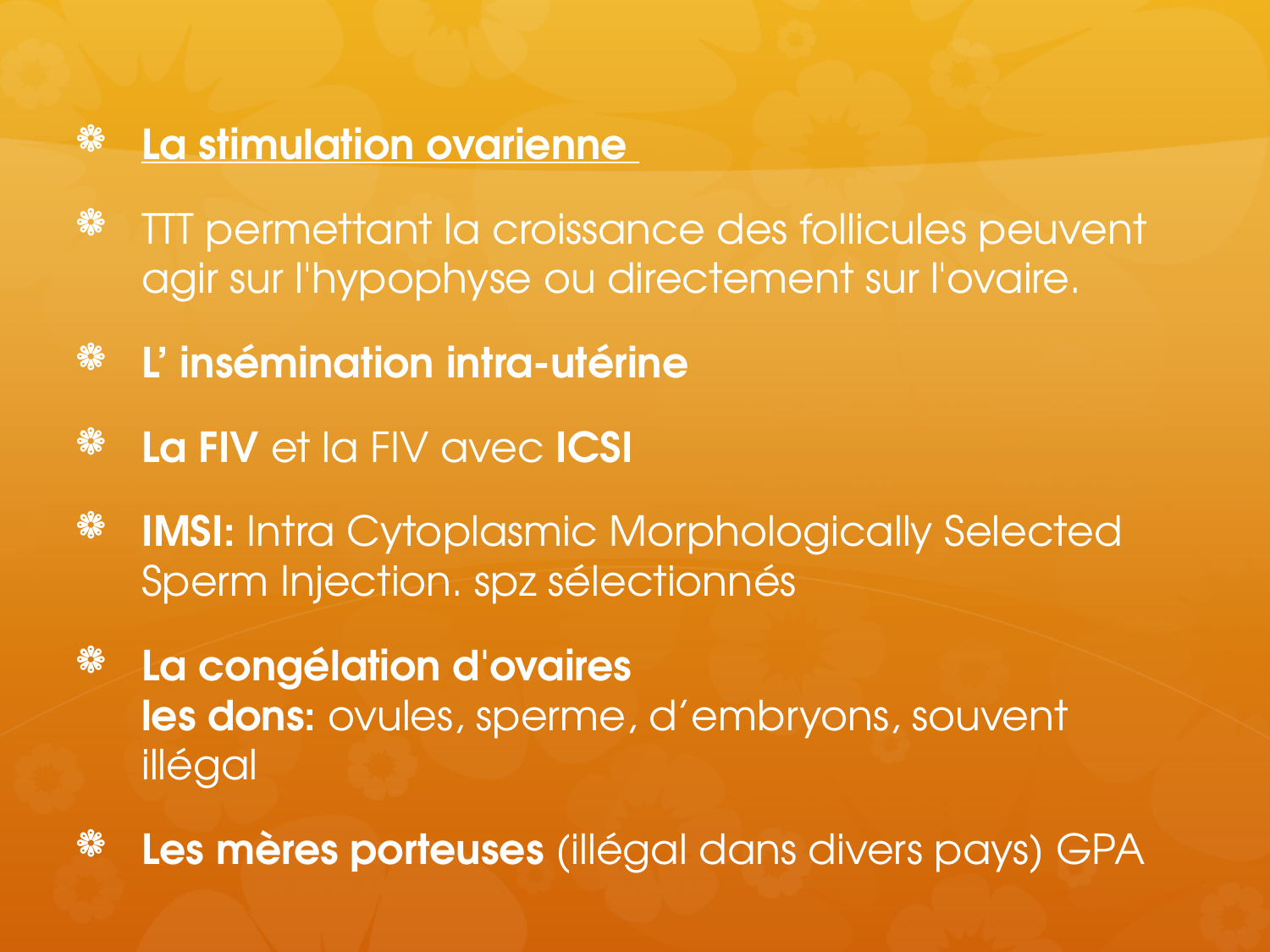

La stimulation ovarienne
TTT permettant la croissance des follicules peuvent agir sur l'hypophyse ou directement sur l'ovaire.
L’ insémination intra-utérine
La FIV et la FIV avec ICSI
IMSI: Intra Cytoplasmic Morphologically Selected Sperm Injection. spz sélectionnés
La congélation d'ovaires
les dons: ovules, sperme, d’embryons, souvent illégal
Les mères porteuses (illégal dans divers pays) GPA